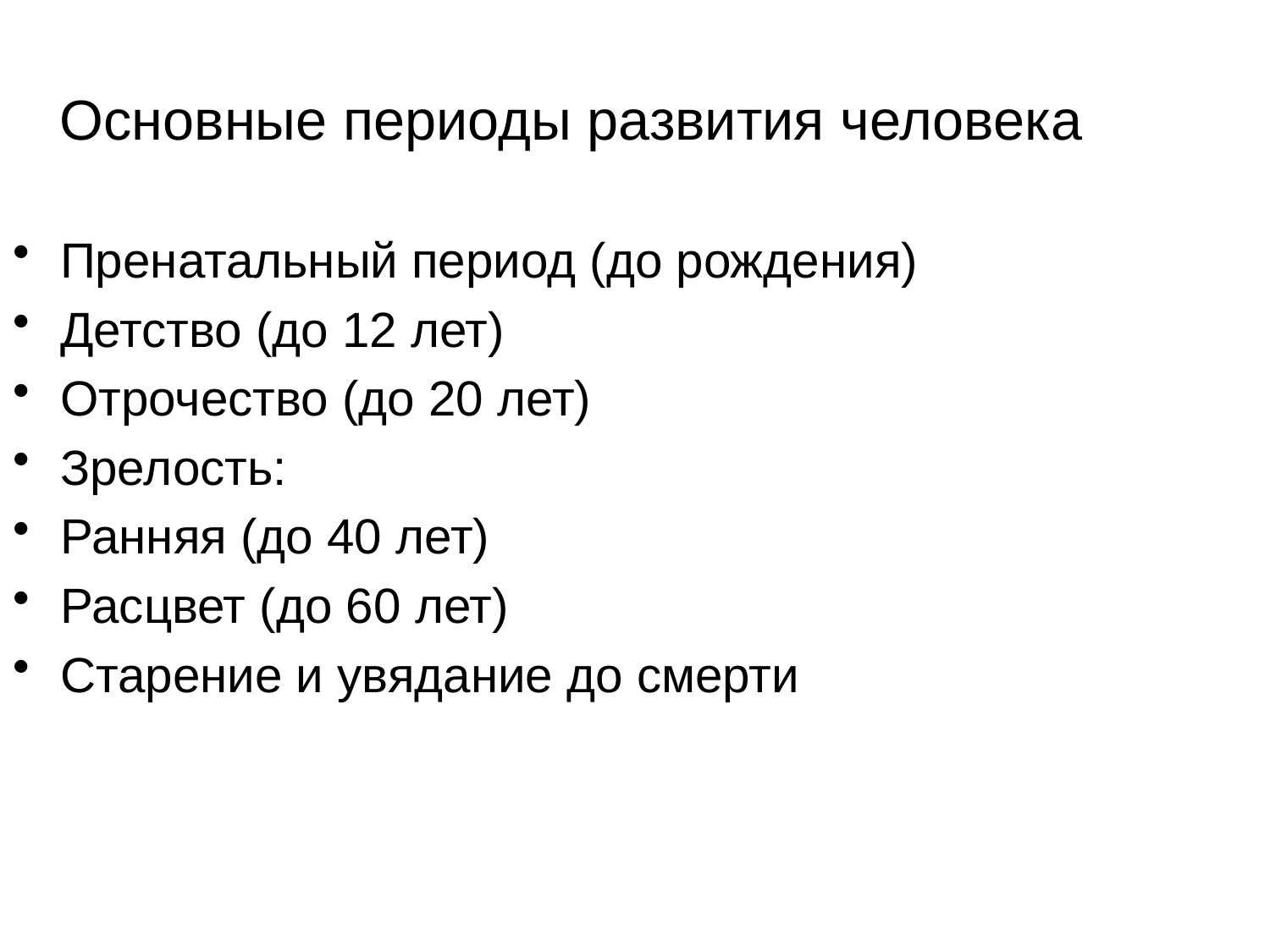

Основные периоды развития человека
Пренатальный период (до рождения)
Детство (до 12 лет)
Отрочество (до 20 лет)
Зрелость:
Ранняя (до 40 лет)
Расцвет (до 60 лет)
Старение и увядание до смерти